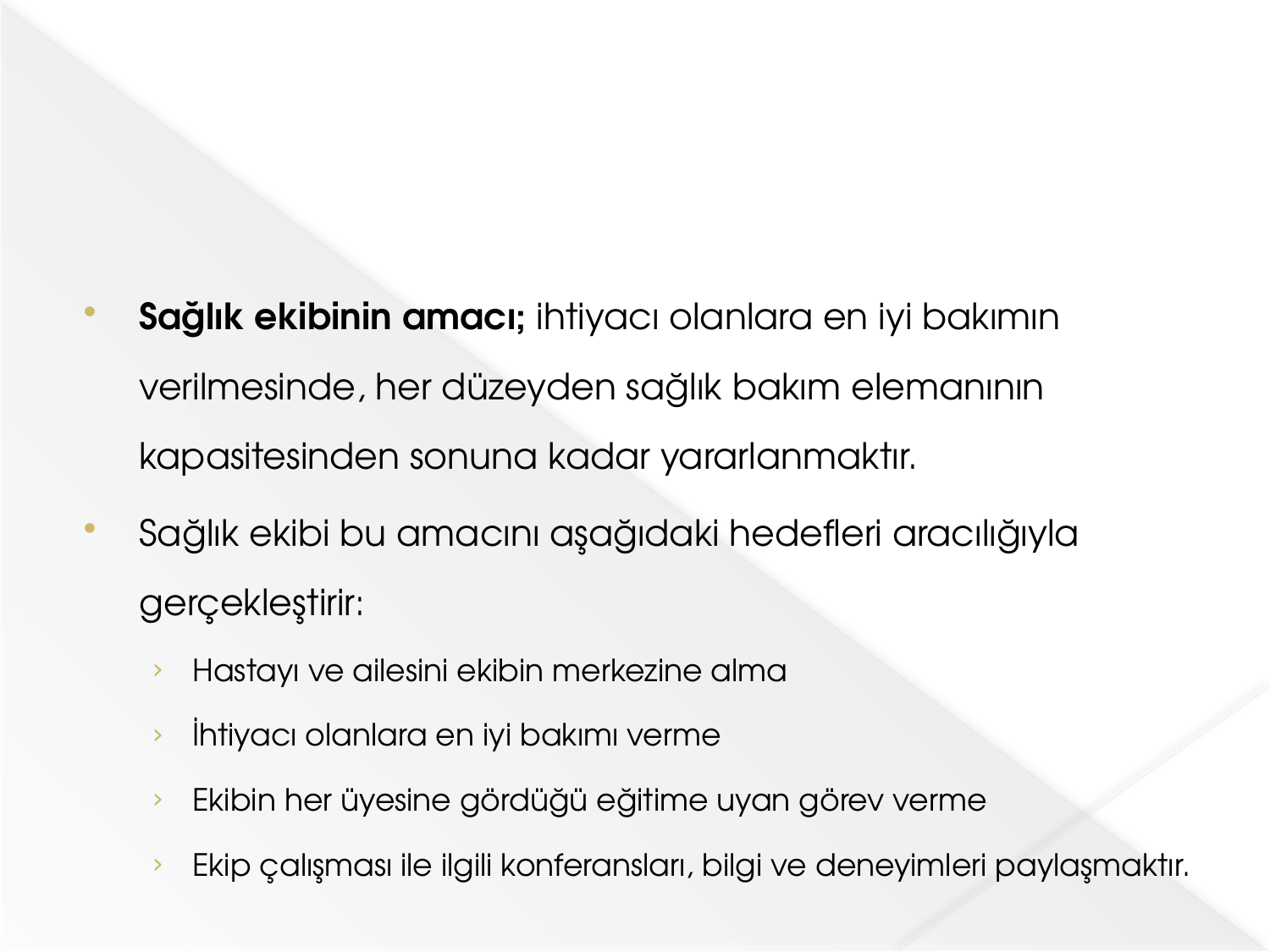

#
Sağlık ekibinin amacı; ihtiyacı olanlara en iyi bakımın verilmesinde, her düzeyden sağlık bakım elemanının kapasitesinden sonuna kadar yararlanmaktır.
Sağlık ekibi bu amacını aşağıdaki hedefleri aracılığıyla gerçekleştirir:
Hastayı ve ailesini ekibin merkezine alma
İhtiyacı olanlara en iyi bakımı verme
Ekibin her üyesine gördüğü eğitime uyan görev verme
Ekip çalışması ile ilgili konferansları, bilgi ve deneyimleri paylaşmaktır.